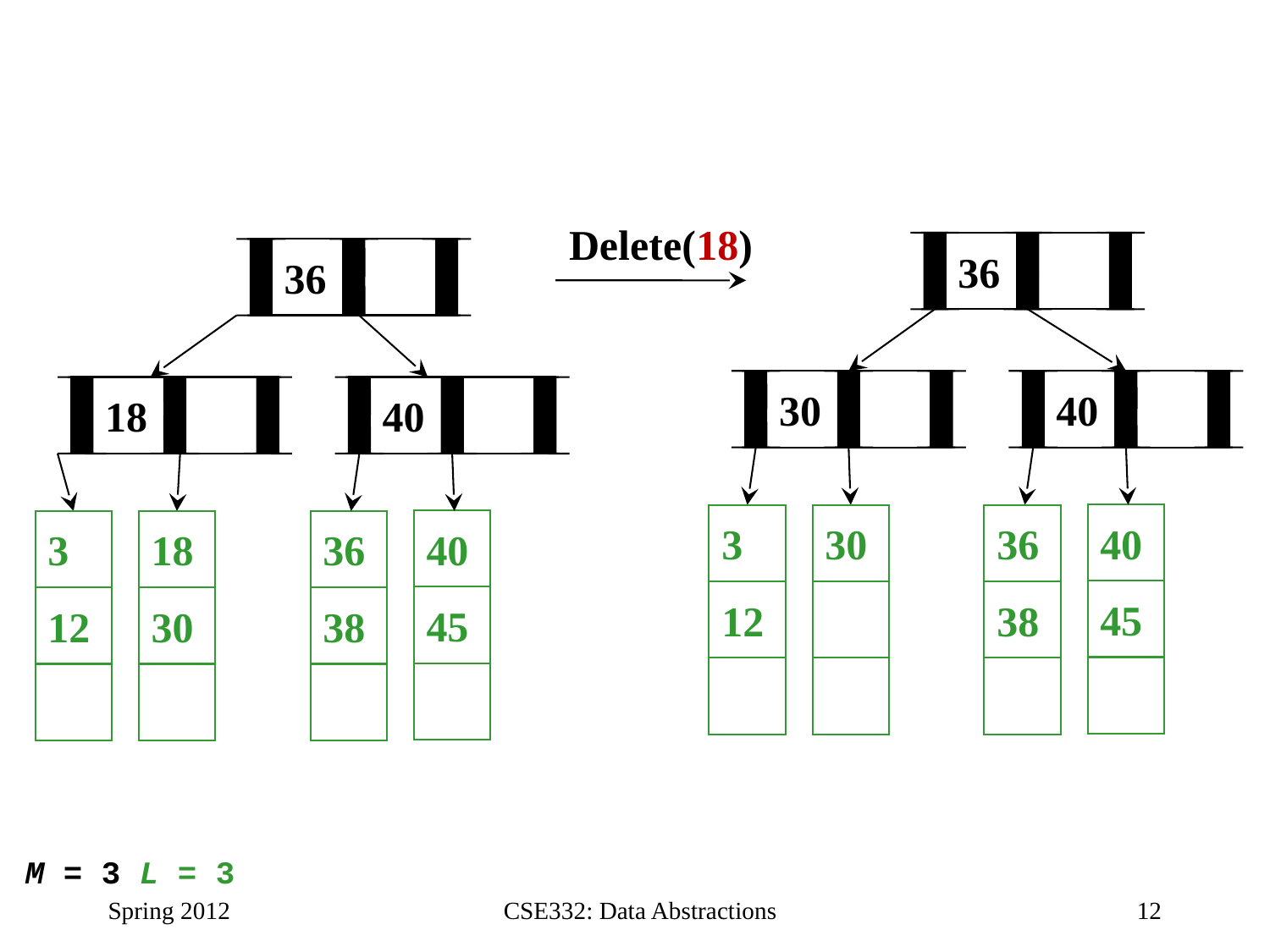

Delete(18)

36

36

30

40

18

40

40
3
30
36
40
3
18
36
45
12

38
45
12
30
38

M = 3 L = 3
Spring 2012
CSE332: Data Abstractions
12